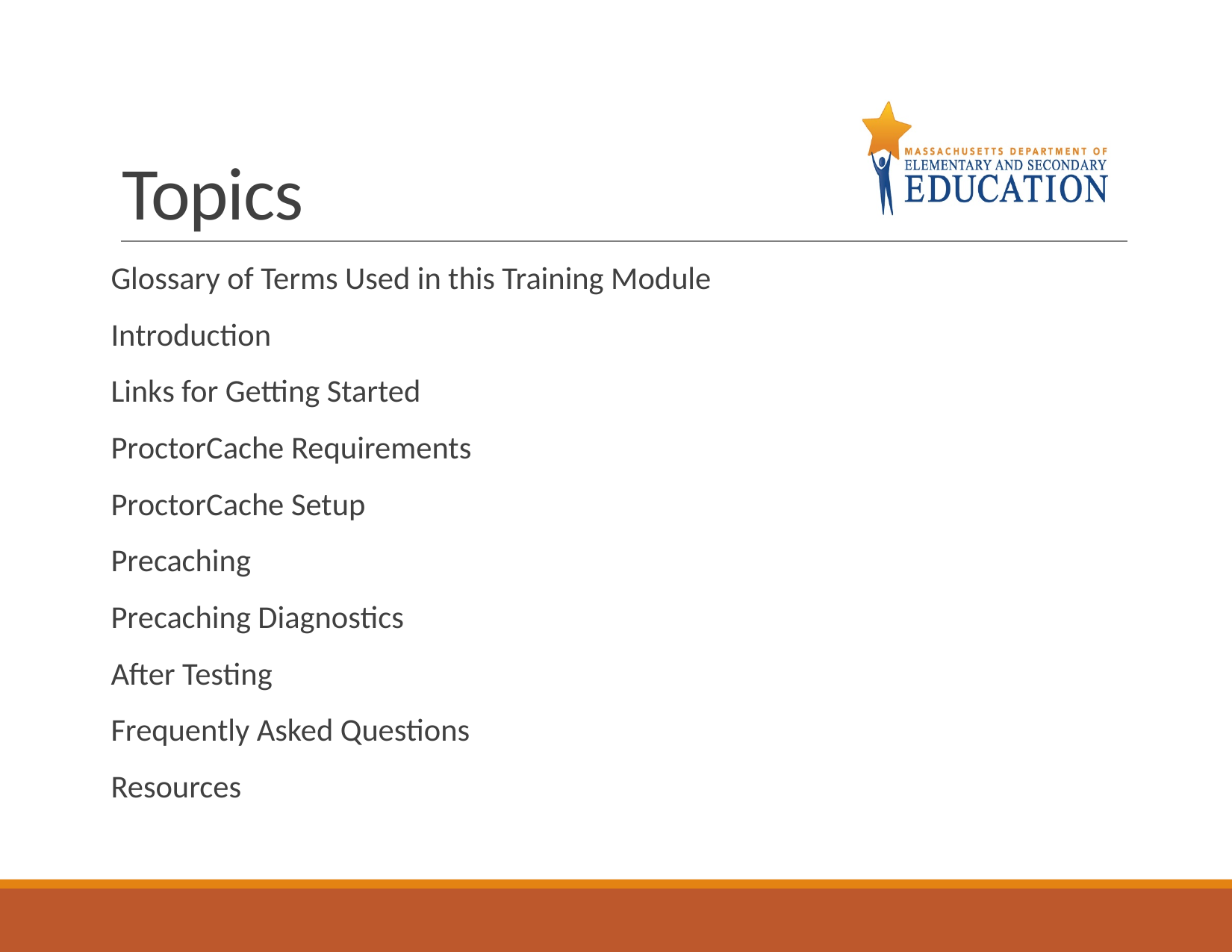

# Topics
Glossary of Terms Used in this Training Module
Introduction
Links for Getting Started
ProctorCache Requirements
ProctorCache Setup
Precaching
Precaching Diagnostics
After Testing
Frequently Asked Questions
Resources